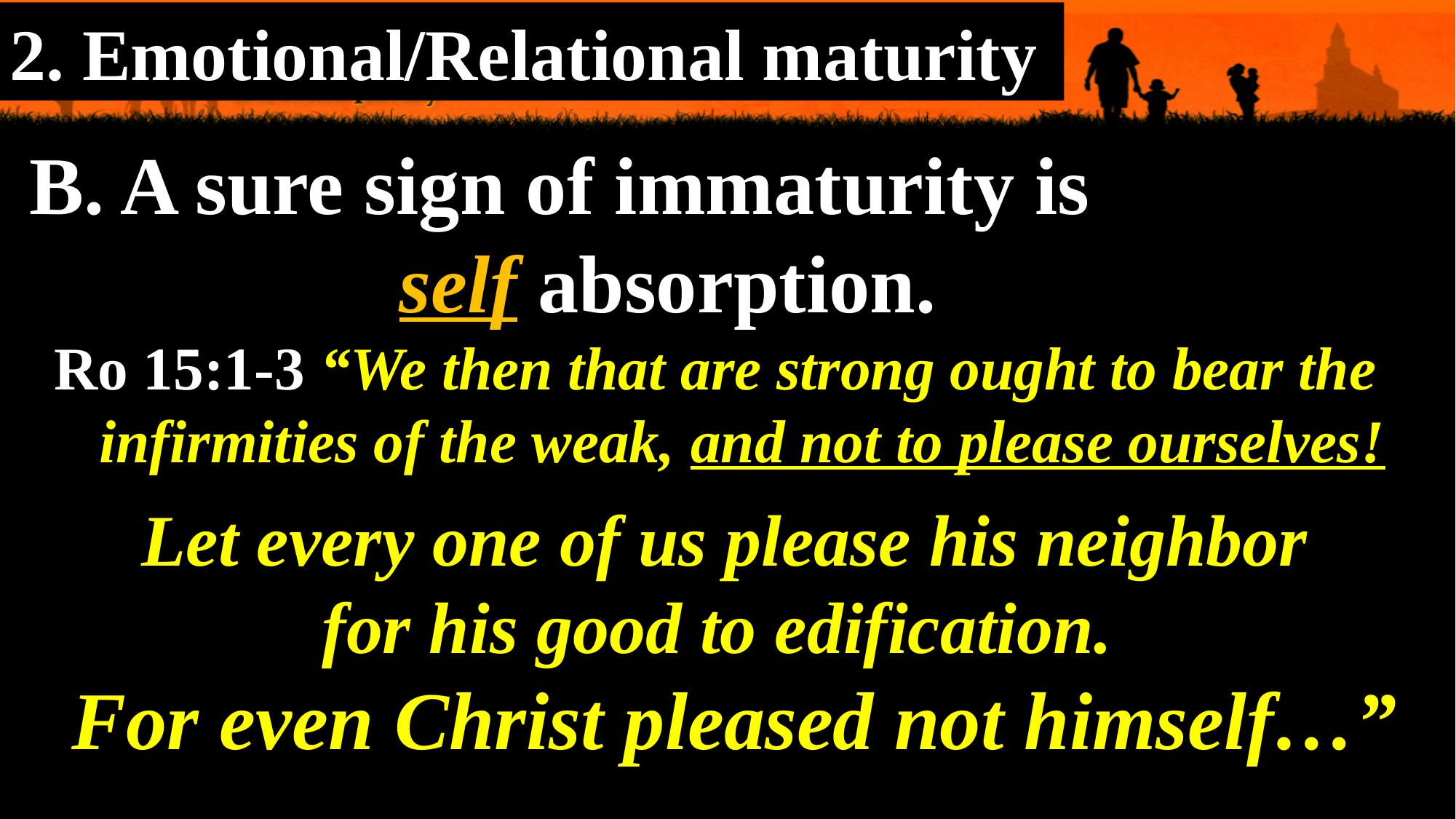

2. Emotional/Relational maturity
 B. A sure sign of immaturity is
                   self absorption.
   Ro 15:1-3 “We then that are strong ought to bear the
      infirmities of the weak, and not to please ourselves!
 Let every one of us please his neighbor
for his good to edification.
 For even Christ pleased not himself…”